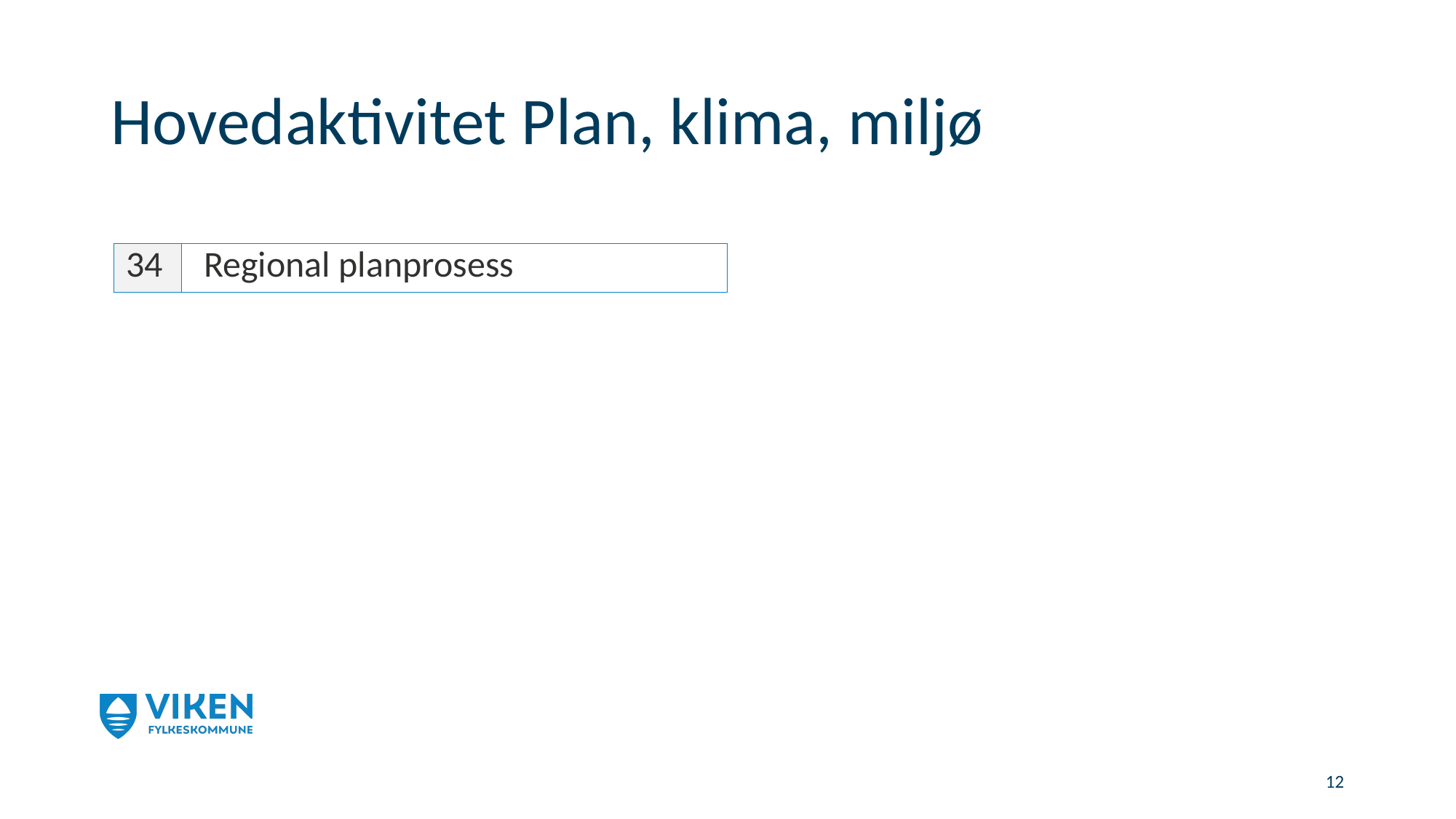

# Hovedaktivitet Plan, klima, miljø
| 34 | Regional planprosess |
| --- | --- |
12